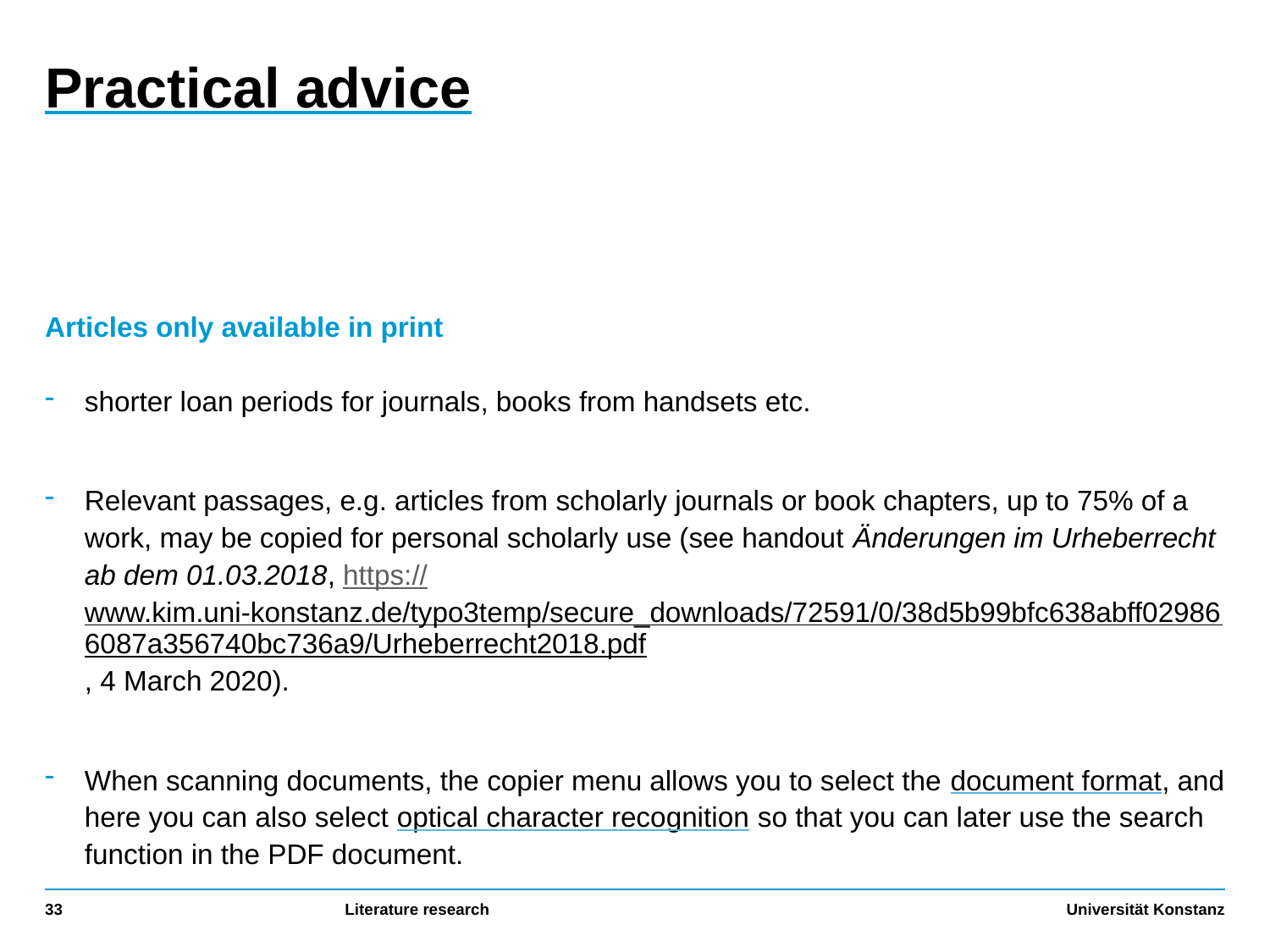

# Practical advice
Articles only available in print

shorter loan periods for journals, books from handsets etc.

Relevant passages, e.g. articles from scholarly journals or book chapters, up to 75% of a work, may be copied for personal scholarly use (see handout Änderungen im Urheberrecht ab dem 01.03.2018, https://www.kim.uni-konstanz.de/typo3temp/secure_downloads/72591/0/38d5b99bfc638abff029866087a356740bc736a9/Urheberrecht2018.pdf, 4 March 2020).

When scanning documents, the copier menu allows you to select the document format, and here you can also select optical character recognition so that you can later use the search function in the PDF document.
33

Literature research